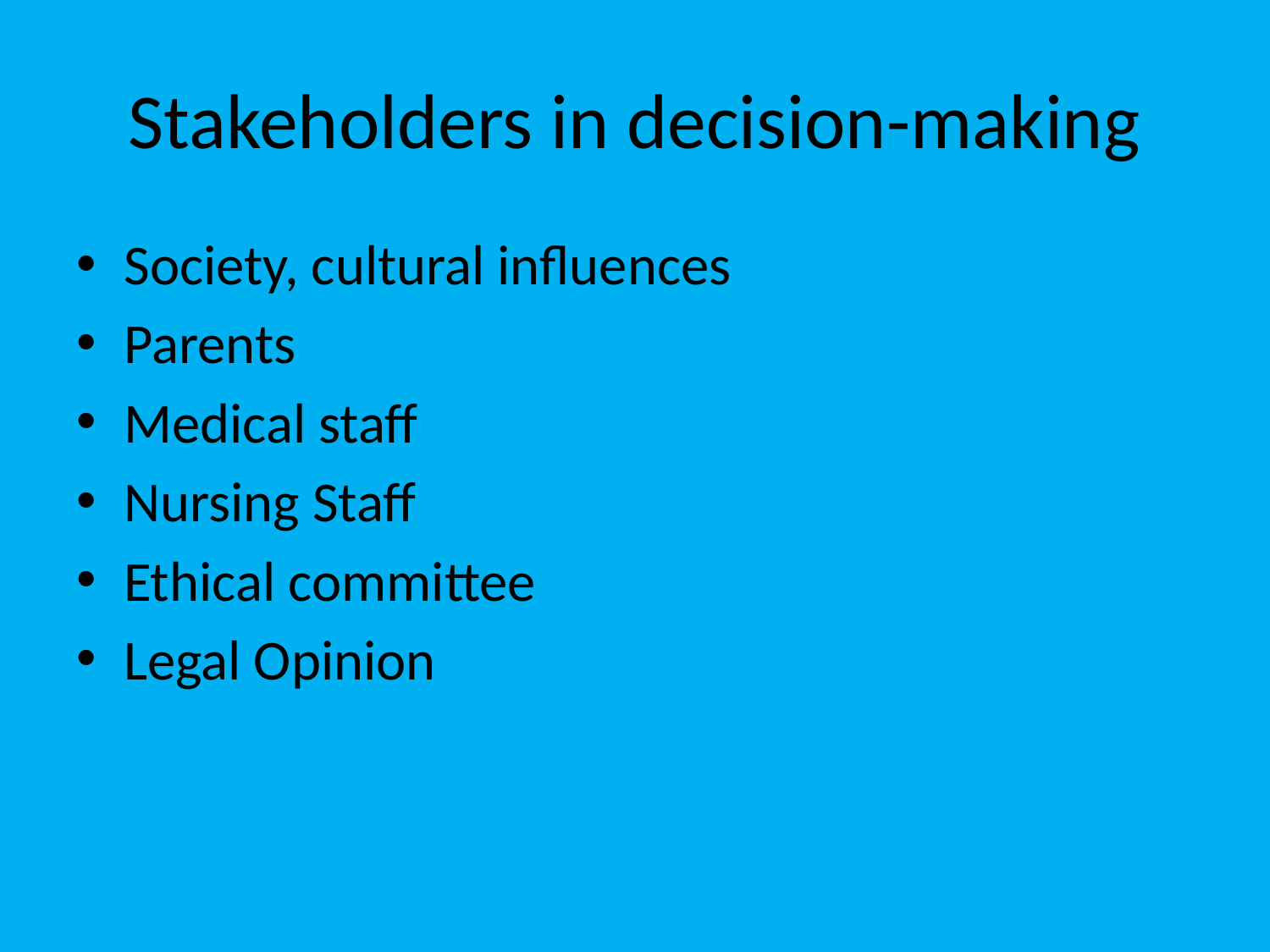

# Stakeholders in decision-making
Society, cultural influences
Parents
Medical staff
Nursing Staff
Ethical committee
Legal Opinion